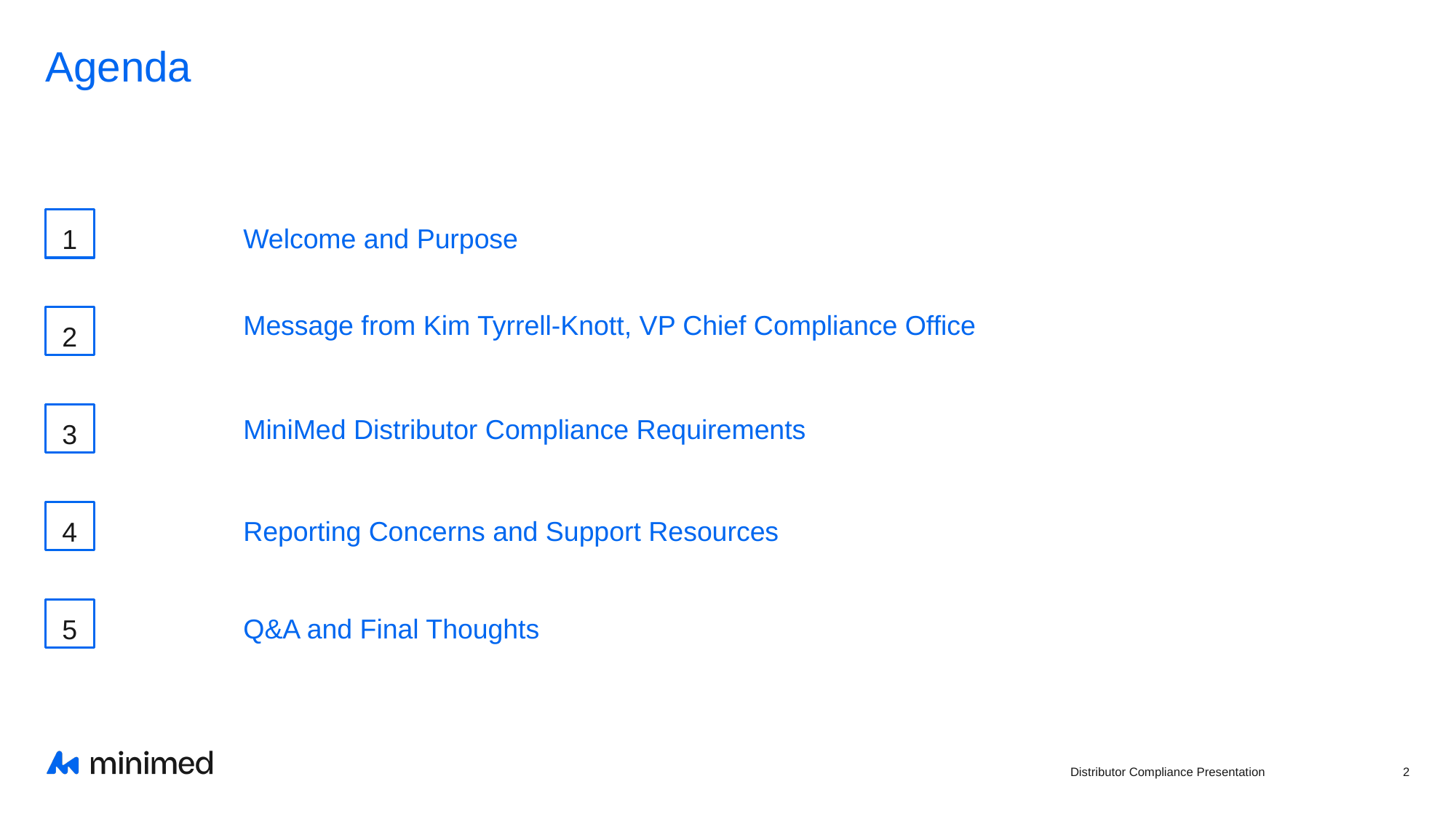

# Agenda
1
Welcome and Purpose
2
Message from Kim Tyrrell-Knott, VP Chief Compliance Office
MiniMed Distributor Compliance Requirements
3
4
Reporting Concerns and Support Resources
5
Q&A and Final Thoughts
Distributor Compliance Presentation
2